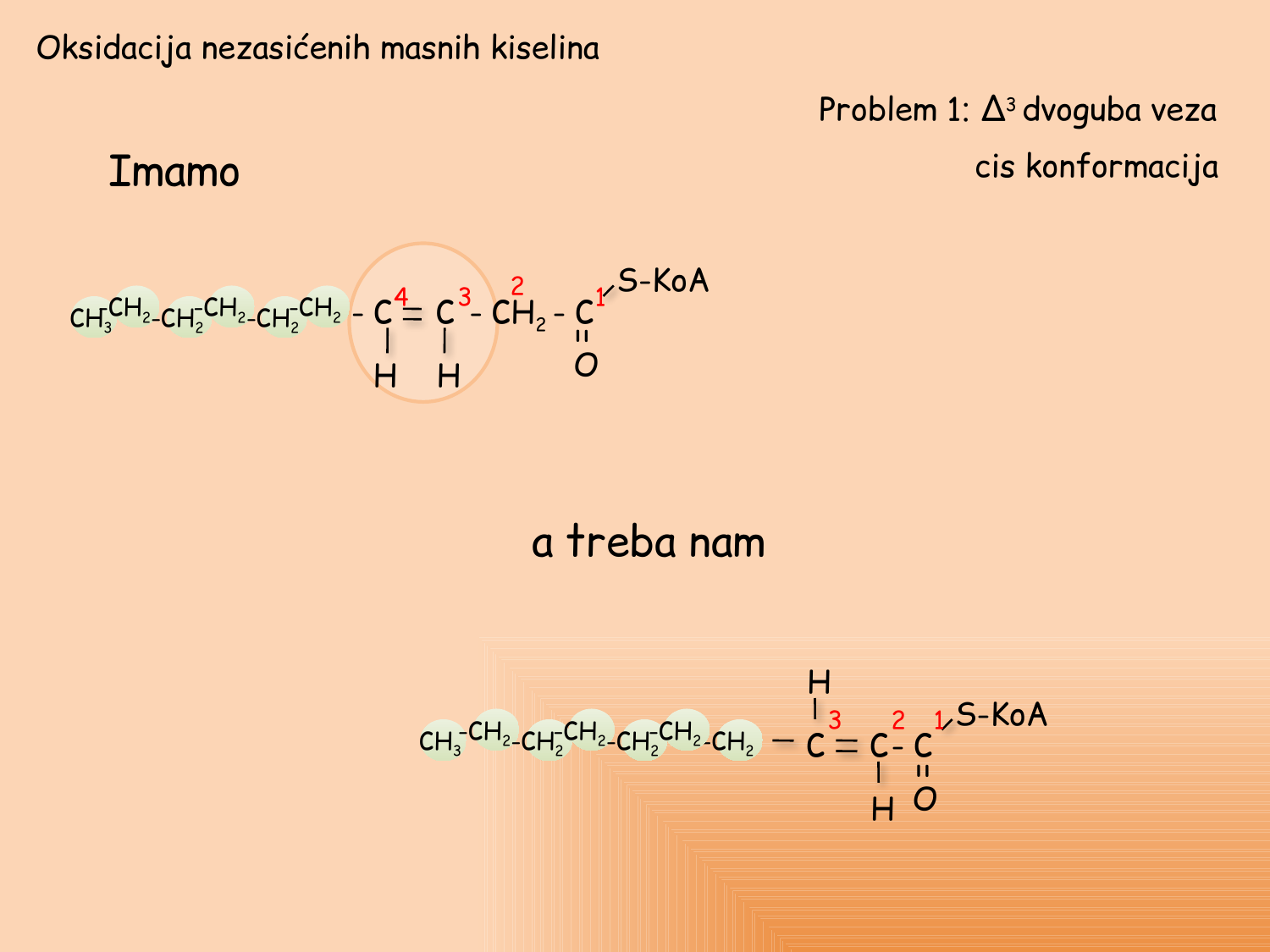

Oksidacija nezasićenih masnih kiselina
Problem 1: Δ3 dvoguba veza
	   cis konformacija
Imamo

S-KoA
2
4
3
1
-CH2

-CH2

-CH2

- C
C
- CH2
- C
  CH3

-CH2

-CH2

=
O
H
H
a treba nam
H
S-KoA
3
2
1
-CH2

-CH2

-CH2

  CH3

-CH2

-CH2

-CH2

C
C
- C
=
O
H